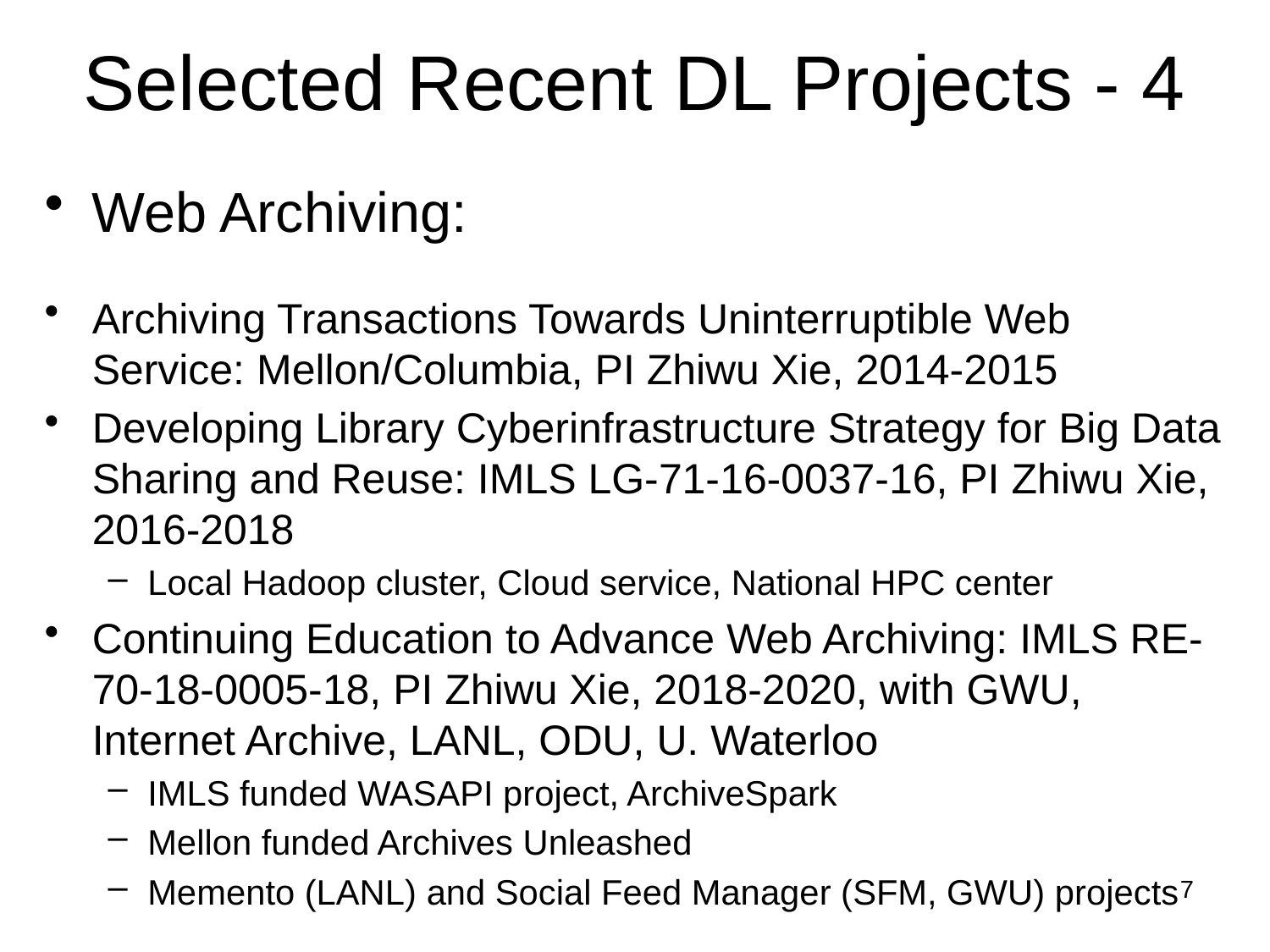

# Selected Recent DL Projects - 4
Web Archiving:

Archiving Transactions Towards Uninterruptible Web Service: Mellon/Columbia, PI Zhiwu Xie, 2014-2015
Developing Library Cyberinfrastructure Strategy for Big Data Sharing and Reuse: IMLS LG-71-16-0037-16, PI Zhiwu Xie, 2016-2018
Local Hadoop cluster, Cloud service, National HPC center
Continuing Education to Advance Web Archiving: IMLS RE-70-18-0005-18, PI Zhiwu Xie, 2018-2020, with GWU, Internet Archive, LANL, ODU, U. Waterloo
IMLS funded WASAPI project, ArchiveSpark
Mellon funded Archives Unleashed
Memento (LANL) and Social Feed Manager (SFM, GWU) projects

7